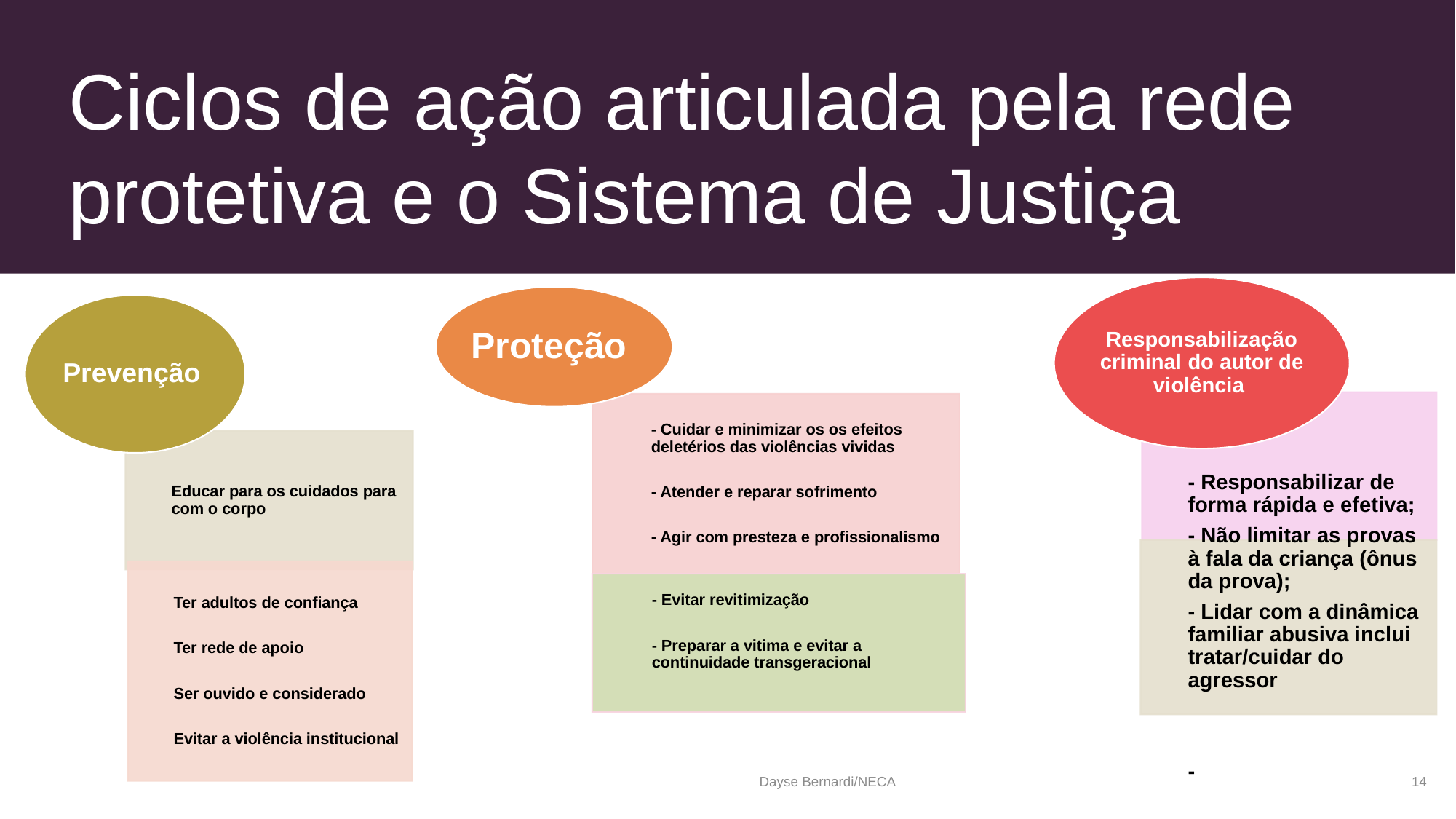

# Ciclos de ação articulada pela rede protetiva e o Sistema de Justiça
Educar para os cuidados para com o corpo
Ter adultos de confiança

Ter rede de apoio

Ser ouvido e considerado

Evitar a violência institucional
Prevenção
- Cuidar e minimizar os os efeitos deletérios das violências vividas

- Atender e reparar sofrimento

- Agir com presteza e profissionalismo
- Evitar revitimização

- Preparar a vitima e evitar a continuidade transgeracional

Proteção

- Responsabilizar de forma rápida e efetiva;
- Não limitar as provas à fala da criança (ônus da prova);
- Lidar com a dinâmica familiar abusiva inclui tratar/cuidar do agressor

-
Responsabilização criminal do autor de violência
Dayse Bernardi/NECA
14